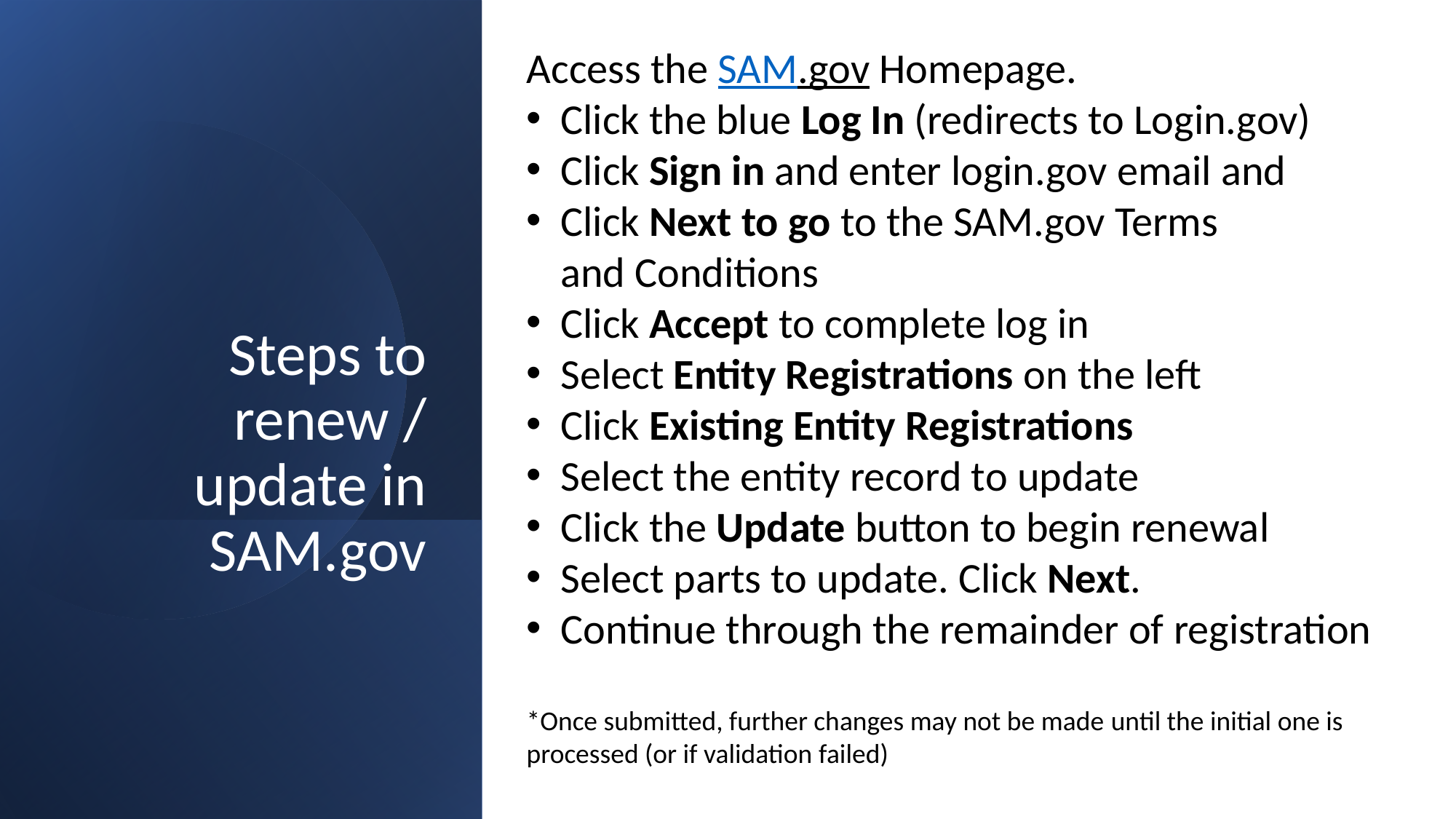

Access the SAM.gov Homepage.
Click the blue Log In (redirects to Login.gov)
Click Sign in and enter login.gov email and
Click Next to go to the SAM.gov Terms and Conditions
Click Accept to complete log in
Select Entity Registrations on the left
Click Existing Entity Registrations
Select the entity record to update
Click the Update button to begin renewal
Select parts to update. Click Next.
Continue through the remainder of registration

*Once submitted, further changes may not be made until the initial one is processed (or if validation failed)

# Steps to renew / update in SAM.gov

27